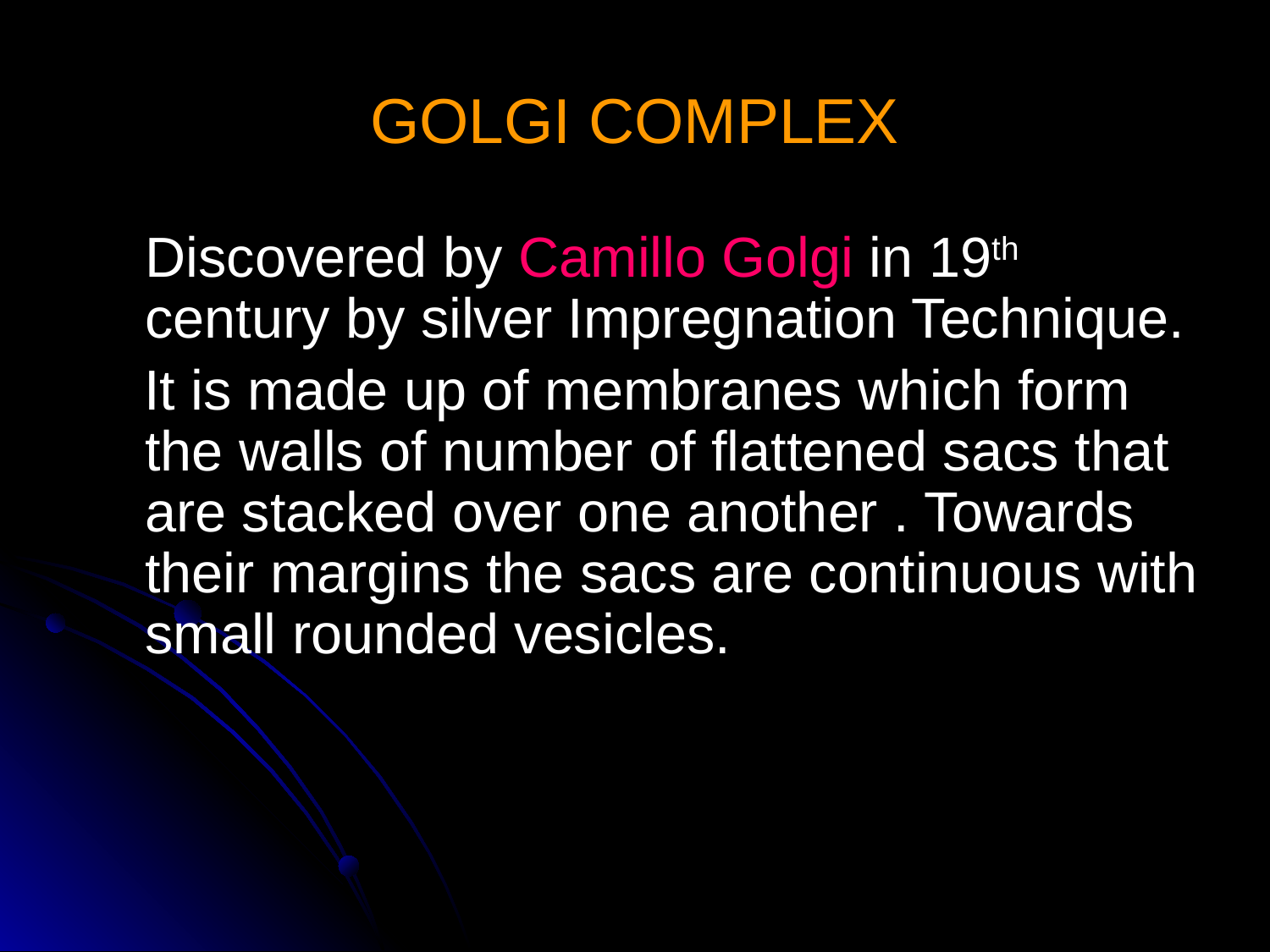

# GOLGI COMPLEX
	Discovered by Camillo Golgi in 19th century by silver Impregnation Technique.
   It is made up of membranes which form the walls of number of flattened sacs that are stacked over one another . Towards their margins the sacs are continuous with small rounded vesicles.